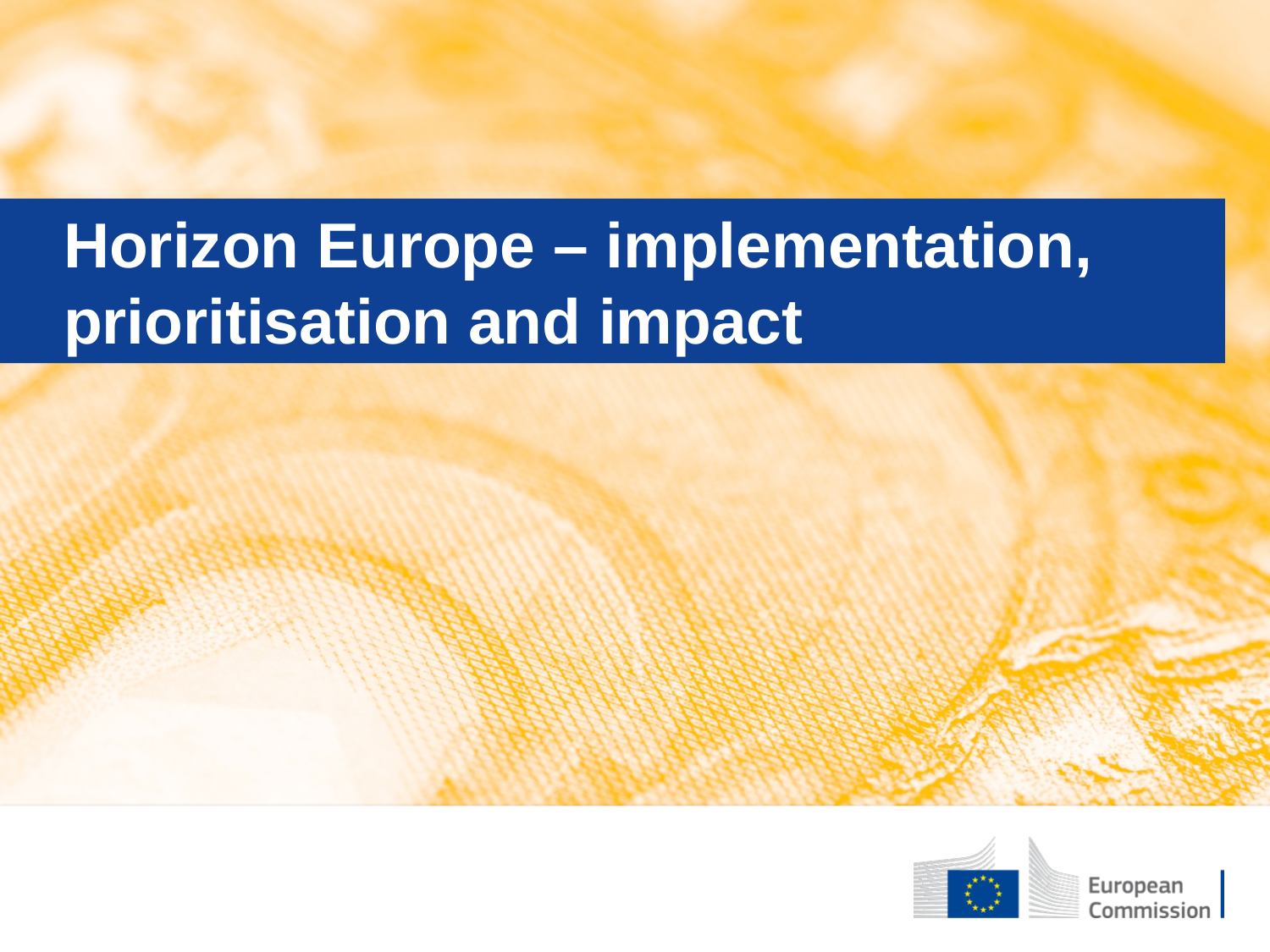

Horizon Europe – implementation, prioritisation and impact